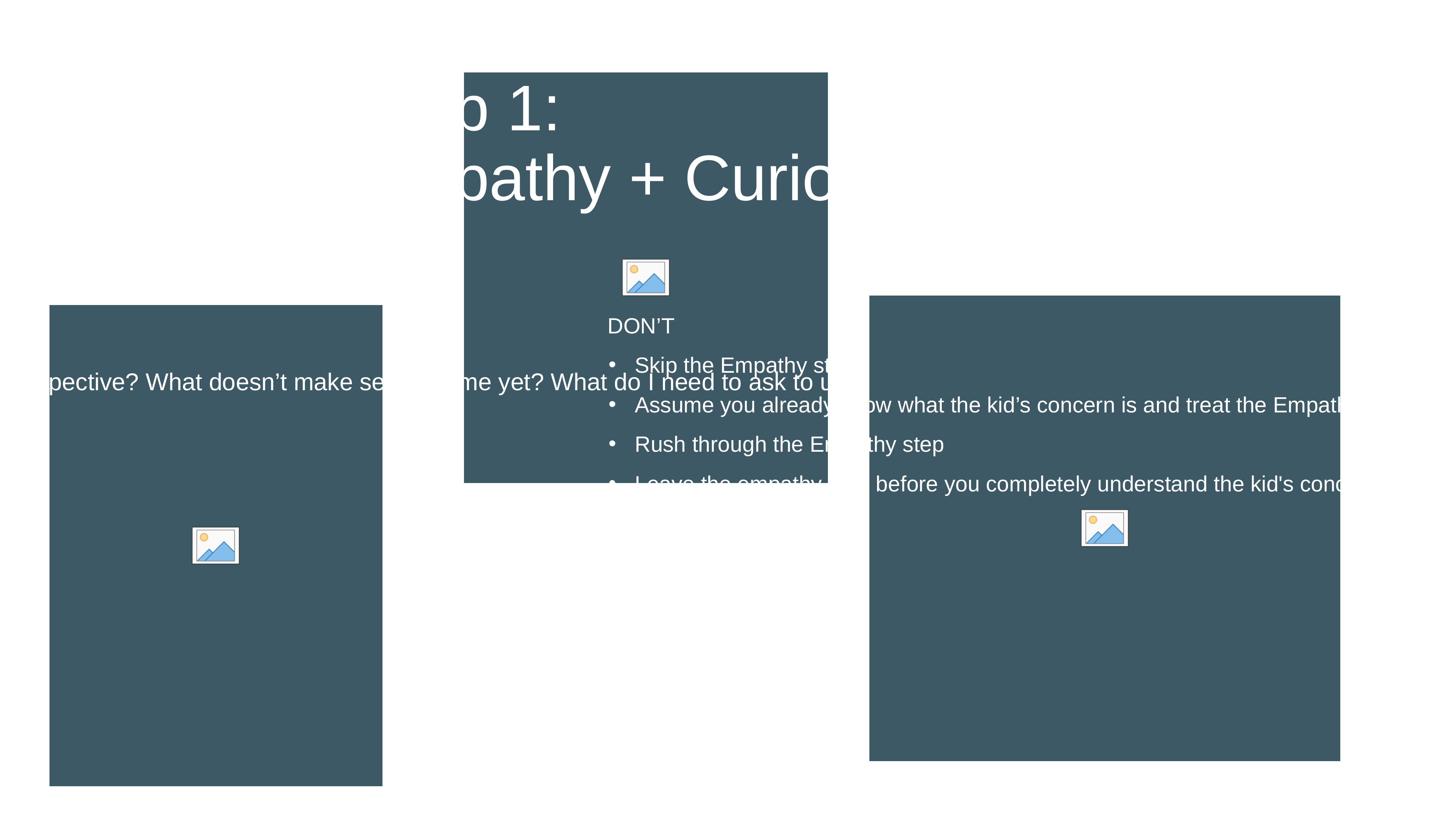

Step 1:
Empathy + Curiosity
DON’T
Skip the Empathy step
Assume you already know what the kid’s concern is and treat the Empathy step as if it is a formality
Rush through the Empathy step
Leave the empathy step before you completely understand the kid's concern or perception
Talk about solutions yet

WHAT YOU'RE THINKING
“What don’t I yet understand about the kid’s concern or perspective? What doesn’t make sense to me yet? What do I need to ask to understand it better?”